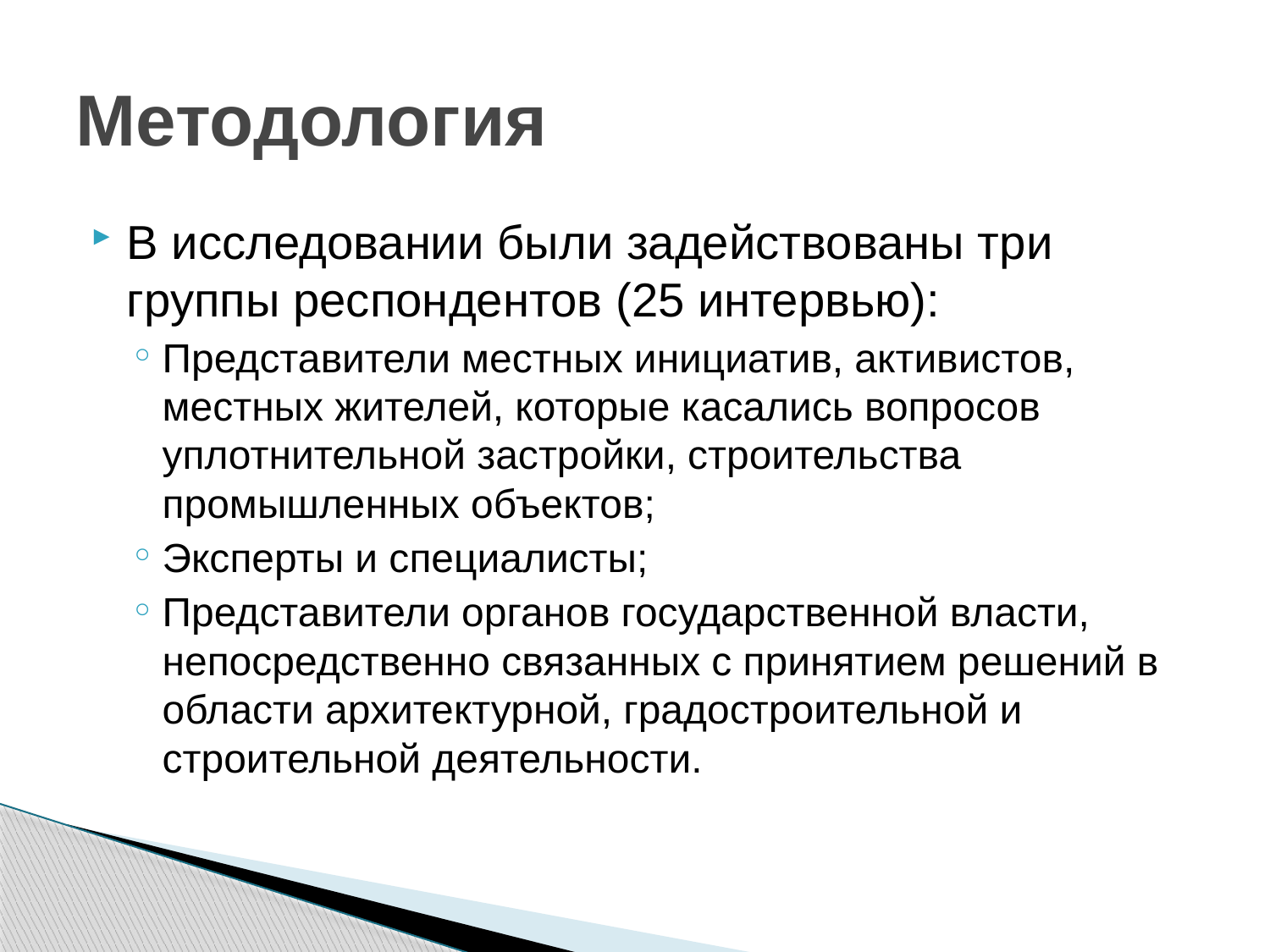

# Методология
В исследовании были задействованы три группы респондентов (25 интервью):
Представители местных инициатив, активистов, местных жителей, которые касались вопросов уплотнительной застройки, строительства промышленных объектов;
Эксперты и специалисты;
Представители органов государственной власти, непосредственно связанных с принятием решений в области архитектурной, градостроительной и строительной деятельности.